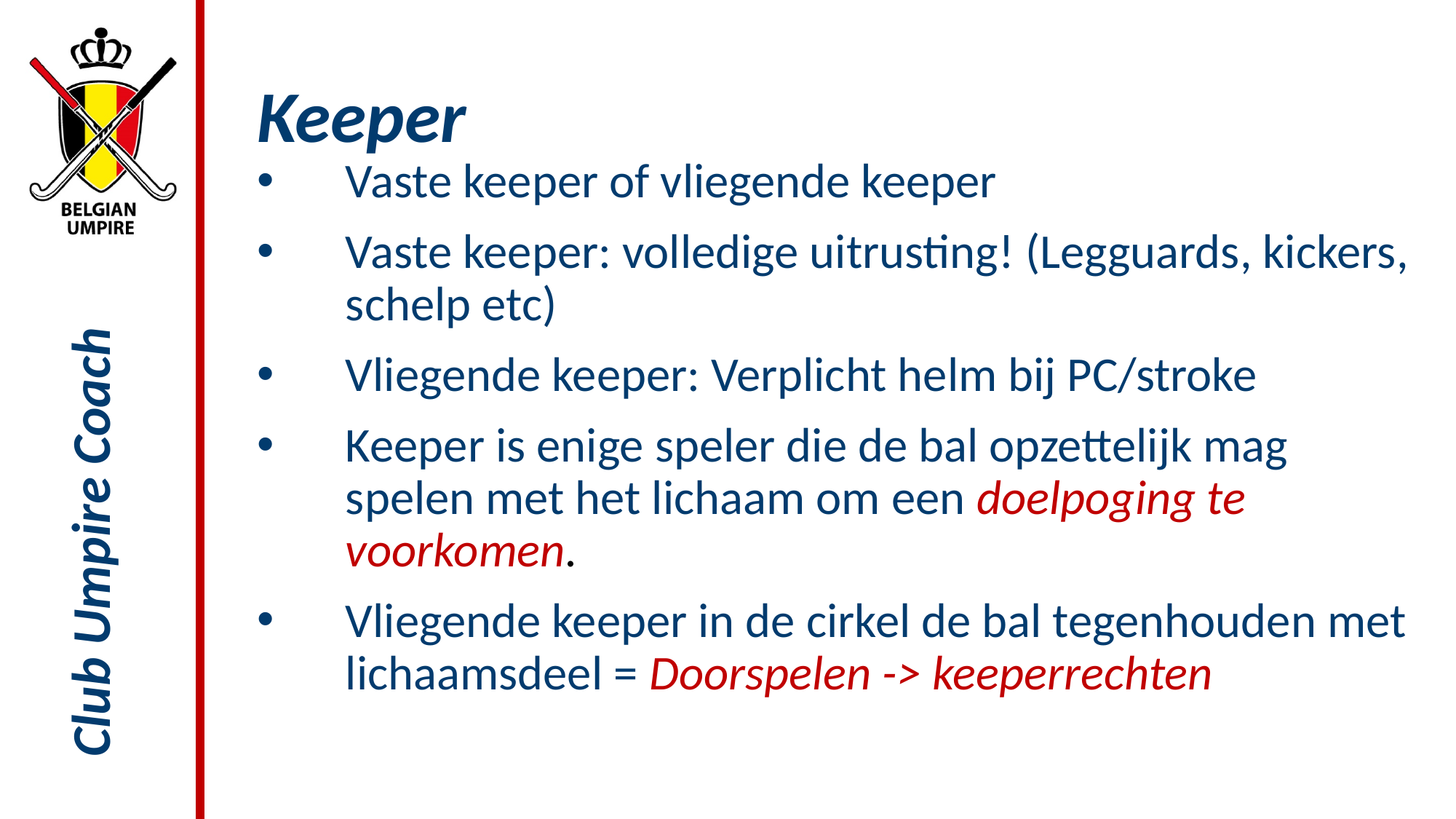

# Keeper
Vaste keeper of vliegende keeper
Vaste keeper: volledige uitrusting! (Legguards, kickers, schelp etc)
Vliegende keeper: Verplicht helm bij PC/stroke
Keeper is enige speler die de bal opzettelijk mag spelen met het lichaam om een doelpoging te voorkomen.
Vliegende keeper in de cirkel de bal tegenhouden met lichaamsdeel = Doorspelen -> keeperrechten